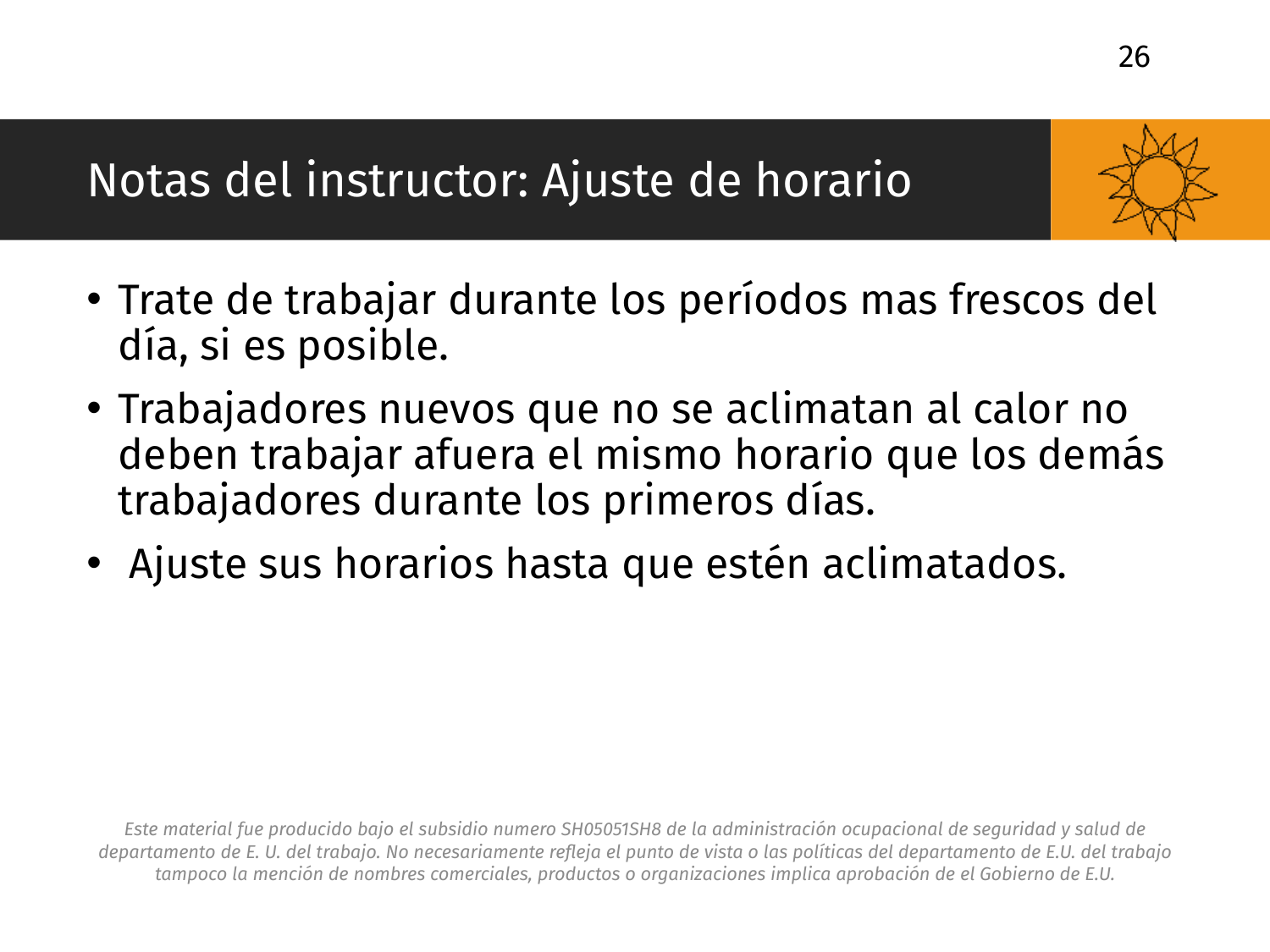

# Notas del instructor: Ajuste de horario
Trate de trabajar durante los períodos mas frescos del día, si es posible.
Trabajadores nuevos que no se aclimatan al calor no deben trabajar afuera el mismo horario que los demás trabajadores durante los primeros días.
 Ajuste sus horarios hasta que estén aclimatados.
Este material fue producido bajo el subsidio numero SH05051SH8 de la administración ocupacional de seguridad y salud de departamento de E. U. del trabajo. No necesariamente refleja el punto de vista o las políticas del departamento de E.U. del trabajo tampoco la mención de nombres comerciales, productos o organizaciones implica aprobación de el Gobierno de E.U.